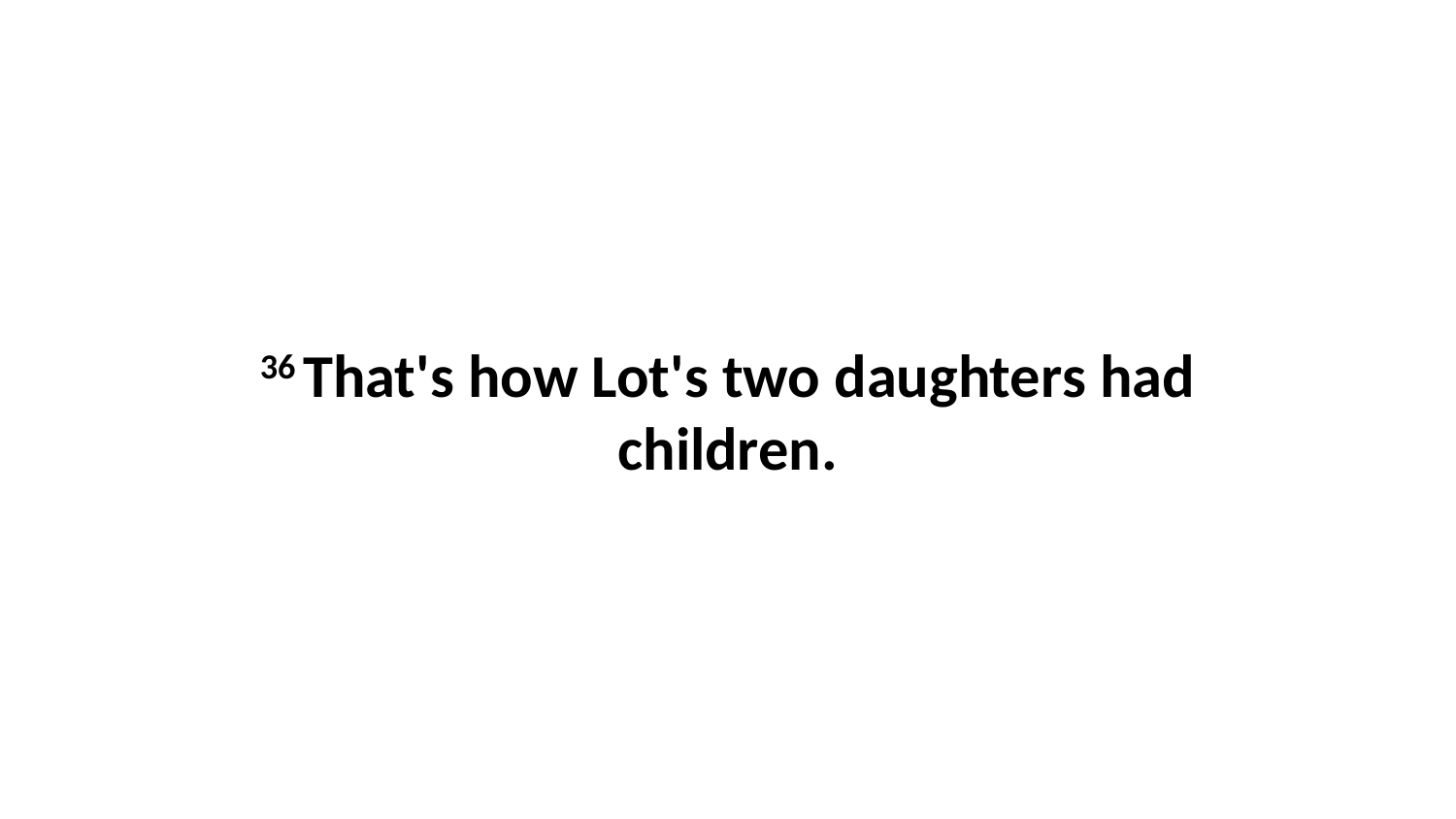

36 That's how Lot's two daughters had children.